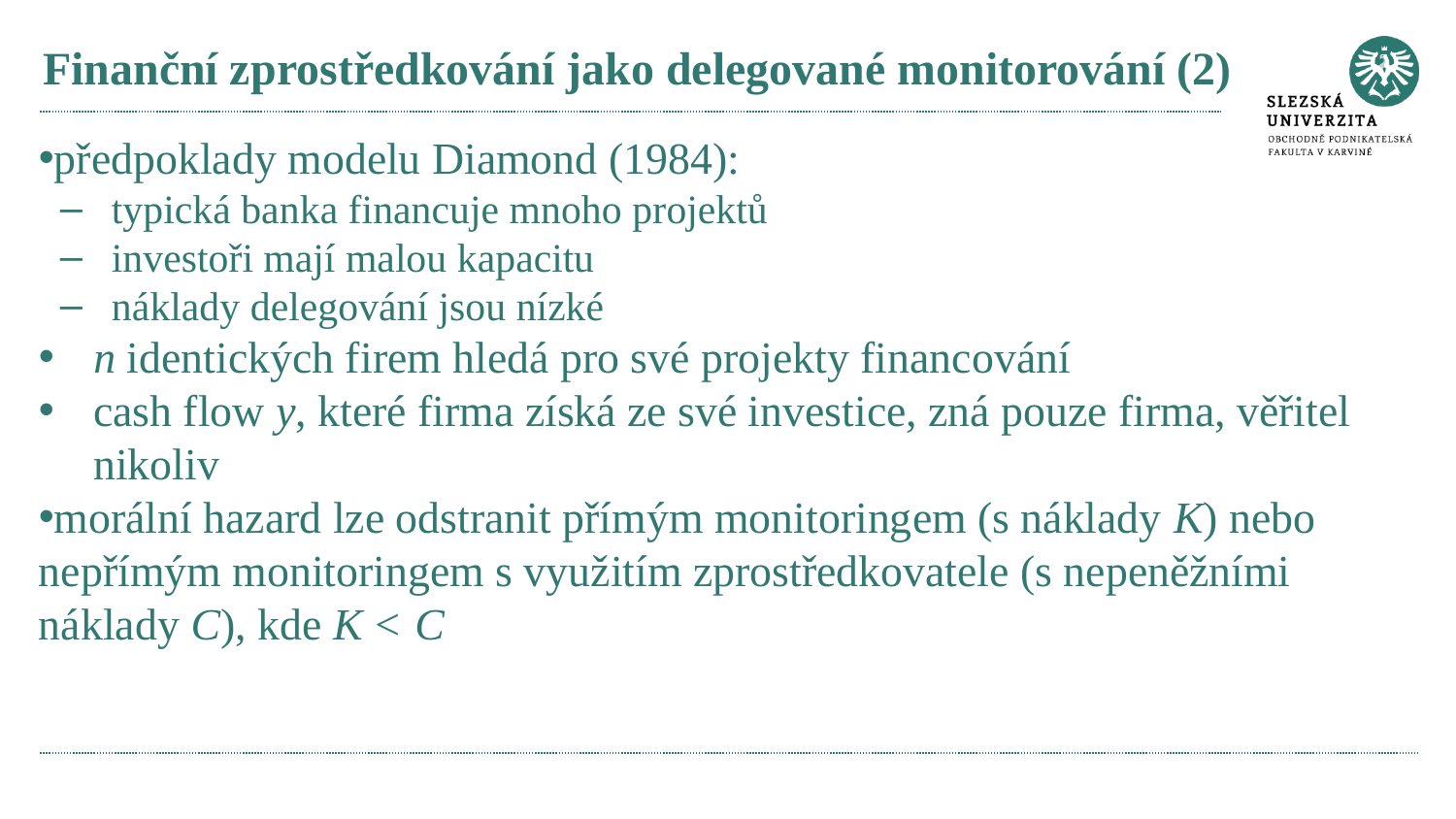

# Finanční zprostředkování jako delegované monitorování (2)
předpoklady modelu Diamond (1984):
typická banka financuje mnoho projektů
investoři mají malou kapacitu
náklady delegování jsou nízké
n identických firem hledá pro své projekty financování
cash flow y, které firma získá ze své investice, zná pouze firma, věřitel nikoliv
morální hazard lze odstranit přímým monitoringem (s náklady K) nebo nepřímým monitoringem s využitím zprostředkovatele (s nepeněžními náklady C), kde K ˂ C